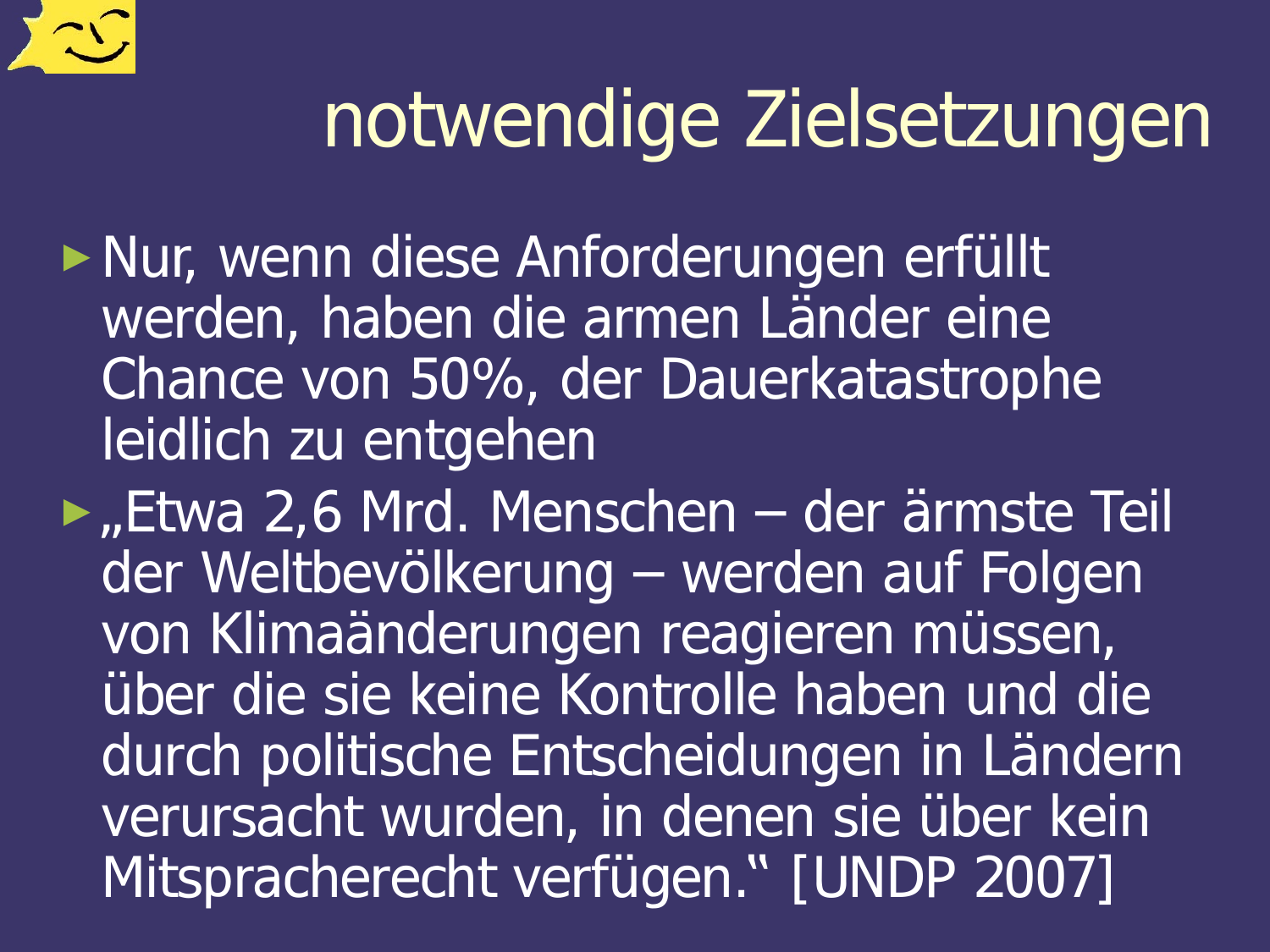

# notwendige Zielsetzungen
Nur, wenn diese Anforderungen erfüllt werden, haben die armen Länder eine Chance von 50%, der Dauerkatastrophe leidlich zu entgehen
„Etwa 2,6 Mrd. Menschen – der ärmste Teil der Weltbevölkerung – werden auf Folgen von Klimaänderungen reagieren müssen, über die sie keine Kontrolle haben und die durch politische Entscheidungen in Ländern verursacht wurden, in denen sie über kein Mitspracherecht verfügen.“ [UNDP 2007]